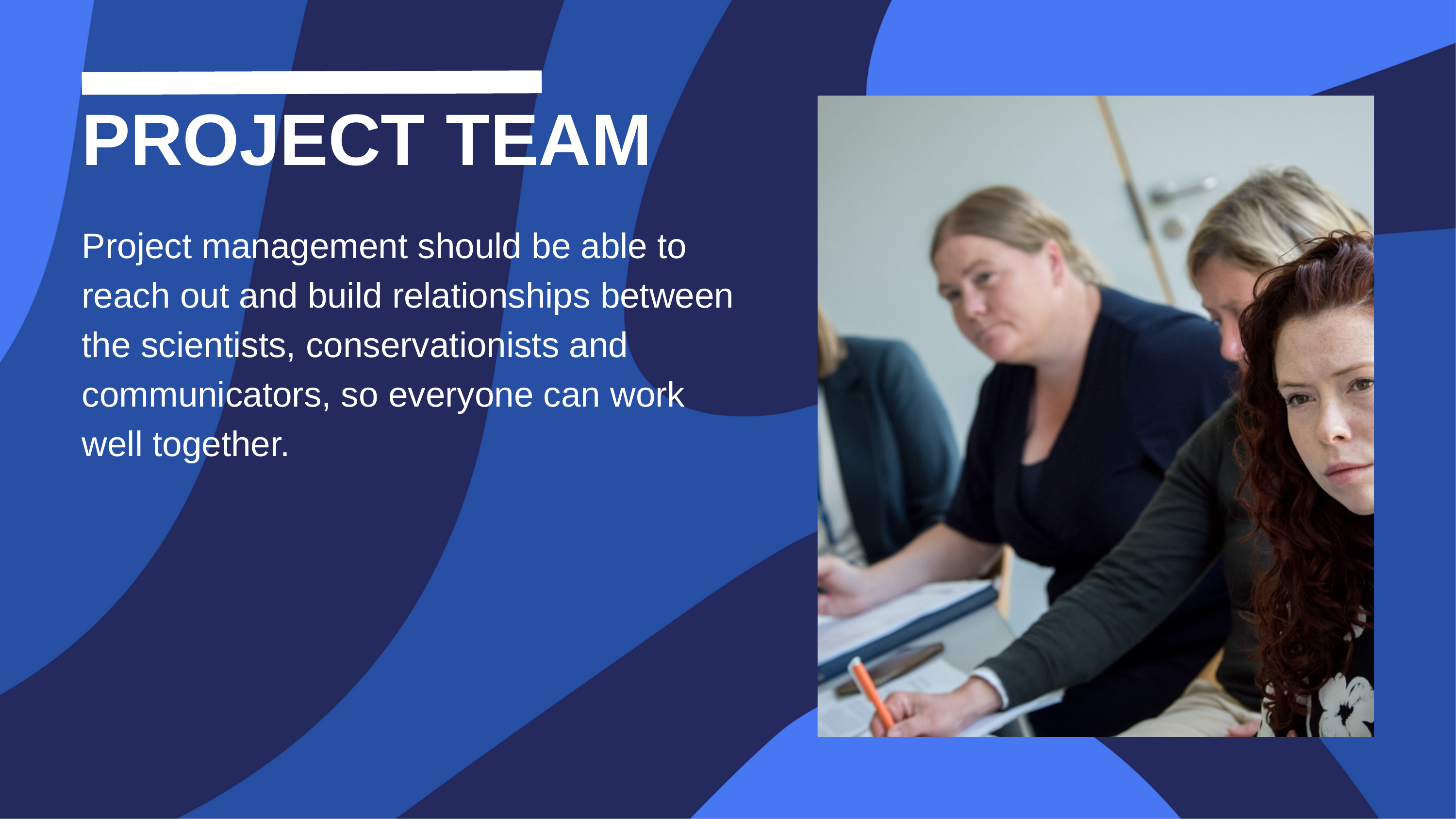

PROJECT TEAM
Project management should be able to reach out and build relationships between the scientists, conservationists and communicators, so everyone can work well together.